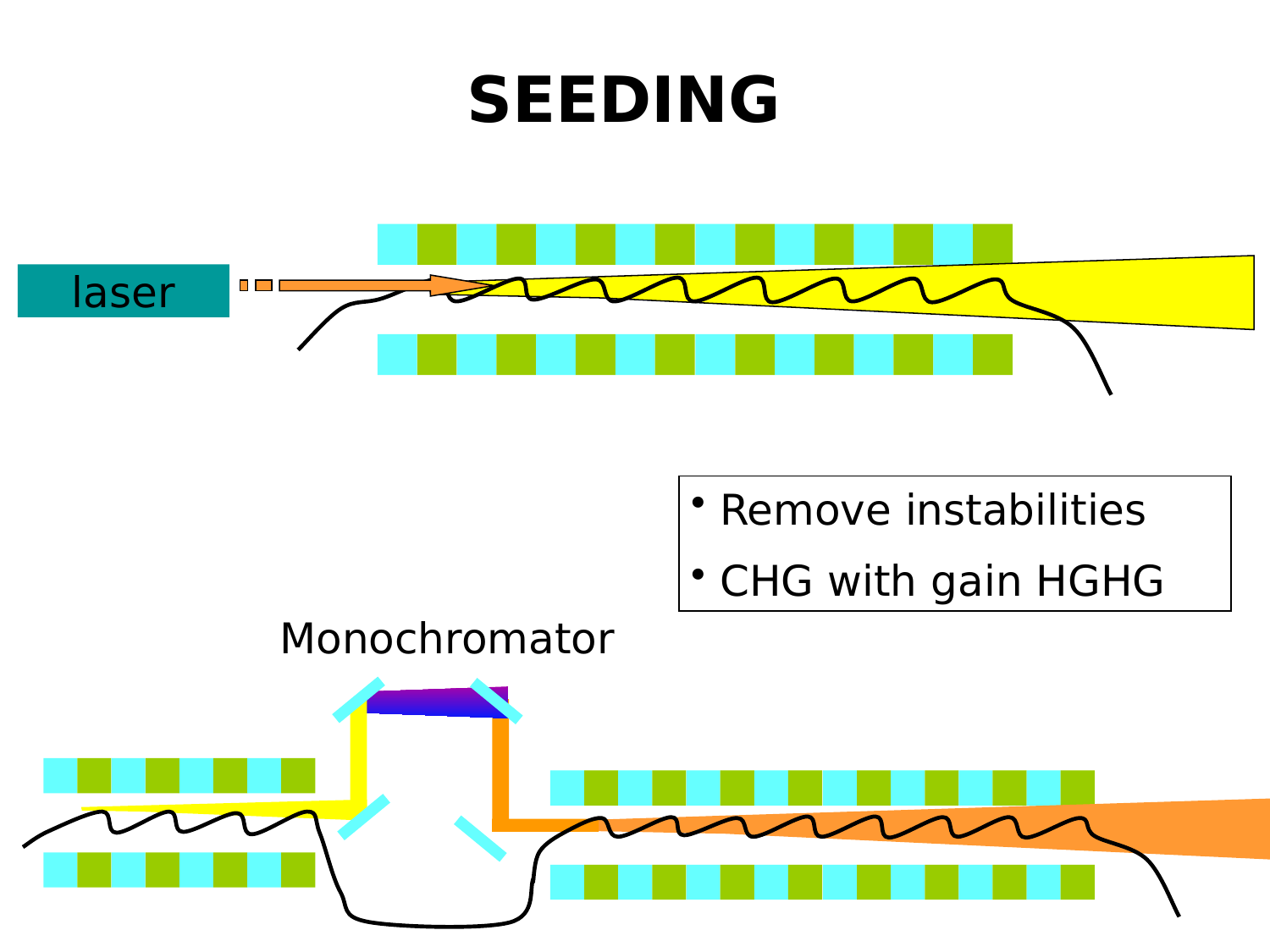

SEEDING

laser

 Remove instabilities
 CHG with gain HGHG
Monochromator